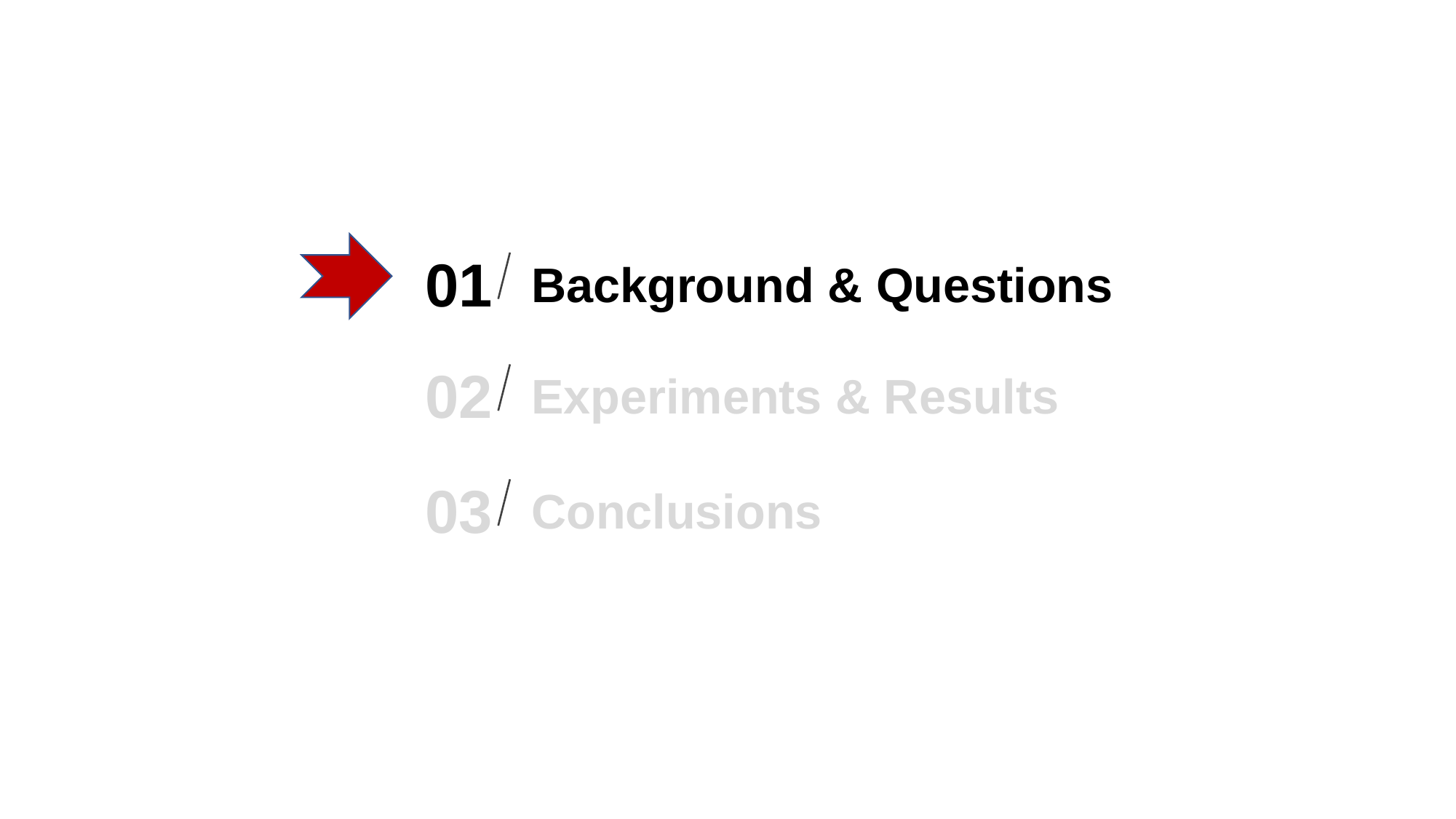

01
Background & Questions
02
Experiments & Results
03
Conclusions